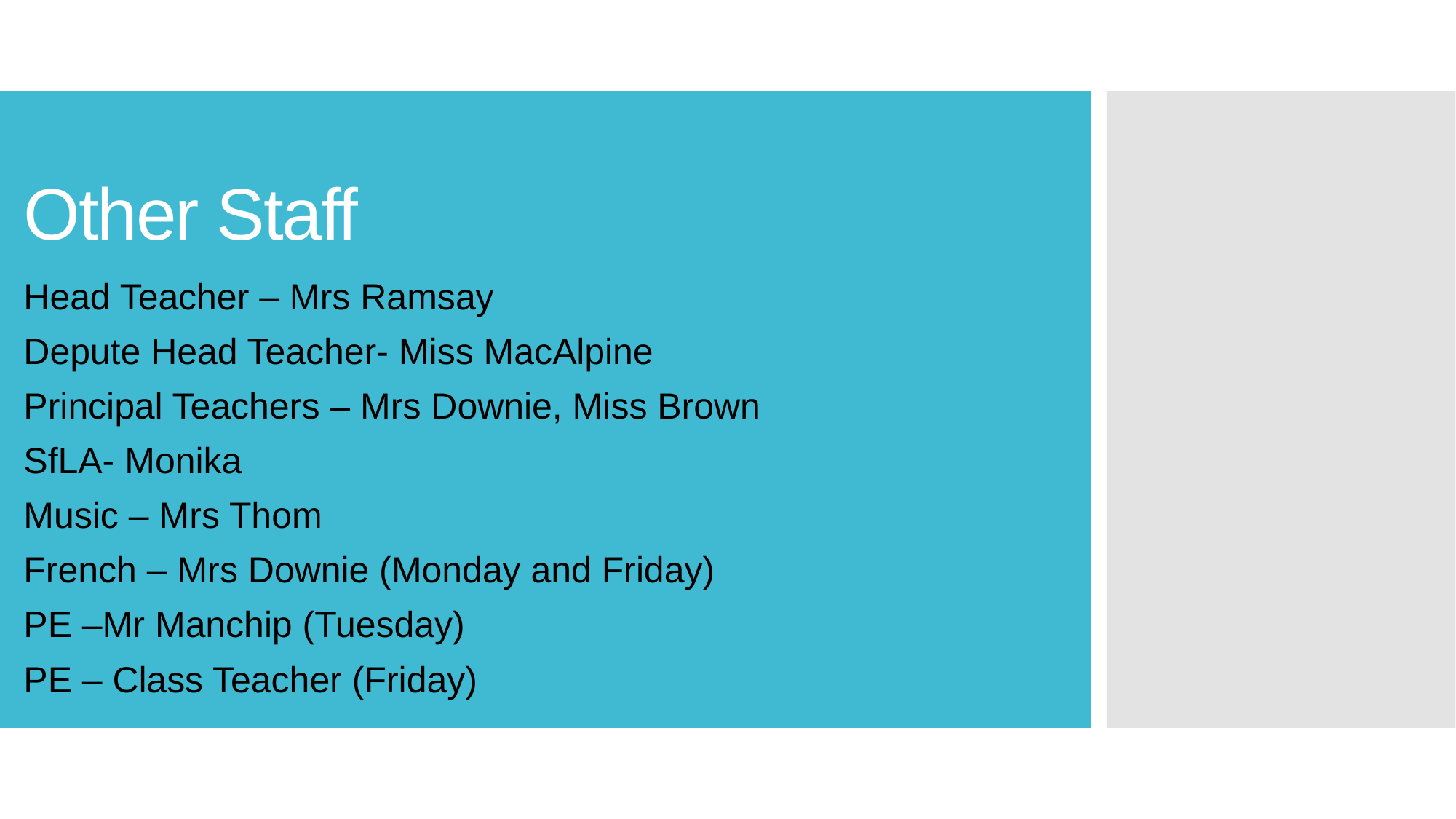

# Other Staff
Head Teacher – Mrs Ramsay
Depute Head Teacher- Miss MacAlpine
Principal Teachers – Mrs Downie, Miss Brown
SfLA- Monika
Music – Mrs Thom
French – Mrs Downie (Monday and Friday)
PE –Mr Manchip (Tuesday)
PE – Class Teacher (Friday)